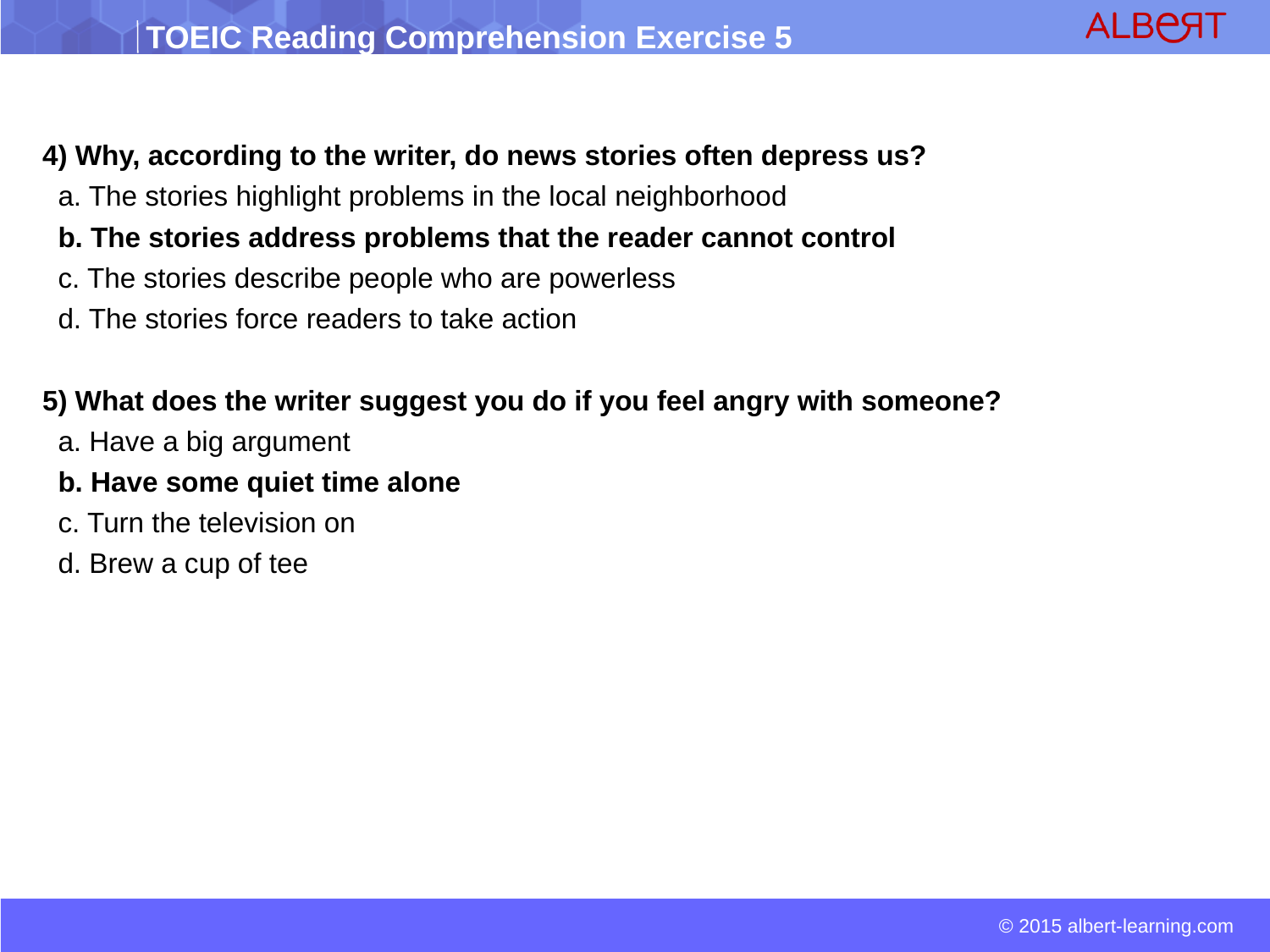

4) Why, according to the writer, do news stories often depress us?
  a. The stories highlight problems in the local neighborhood
  b. The stories address problems that the reader cannot control
  c. The stories describe people who are powerless
  d. The stories force readers to take action

5) What does the writer suggest you do if you feel angry with someone?
  a. Have a big argument
  b. Have some quiet time alone
  c. Turn the television on
  d. Brew a cup of tee